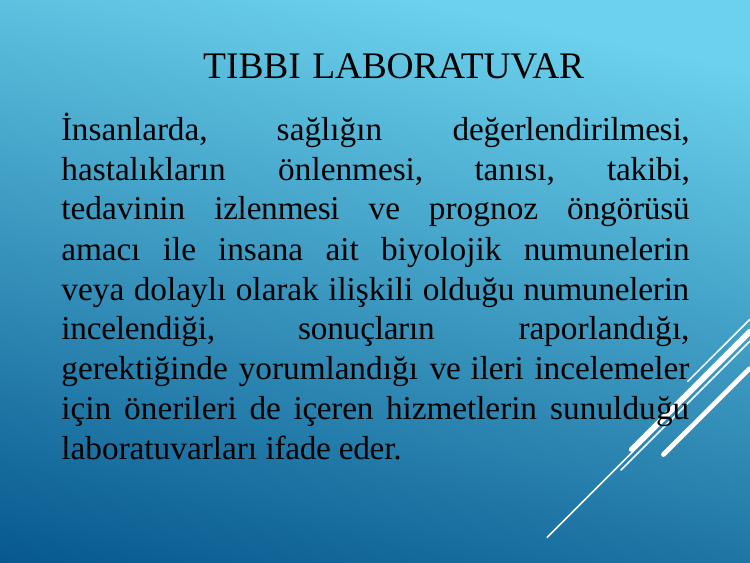

# Tıbbi Laboratuvar
İnsanlarda, sağlığın değerlendirilmesi, hastalıkların önlenmesi, tanısı, takibi, tedavinin izlenmesi ve prognoz öngörüsü amacı ile insana ait biyolojik numunelerin veya dolaylı olarak ilişkili olduğu numunelerin incelendiği, sonuçların raporlandığı, gerektiğinde yorumlandığı ve ileri incelemeler için önerileri de içeren hizmetlerin sunulduğu laboratuvarları ifade eder.